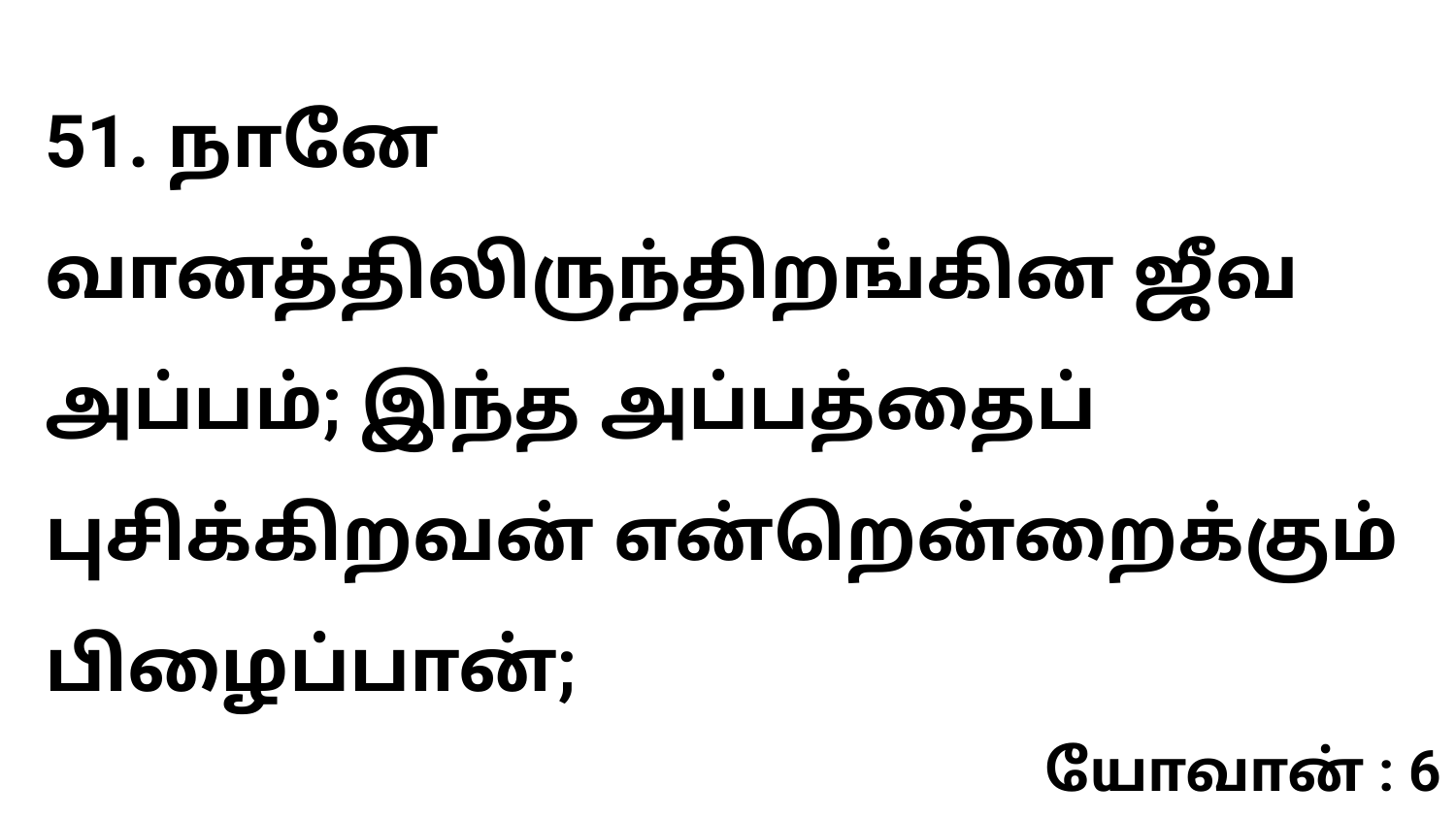

51. நானே வானத்திலிருந்திறங்கின ஜீவ அப்பம்; இந்த அப்பத்தைப் புசிக்கிறவன் என்றென்றைக்கும் பிழைப்பான்;
யோவான் : 6